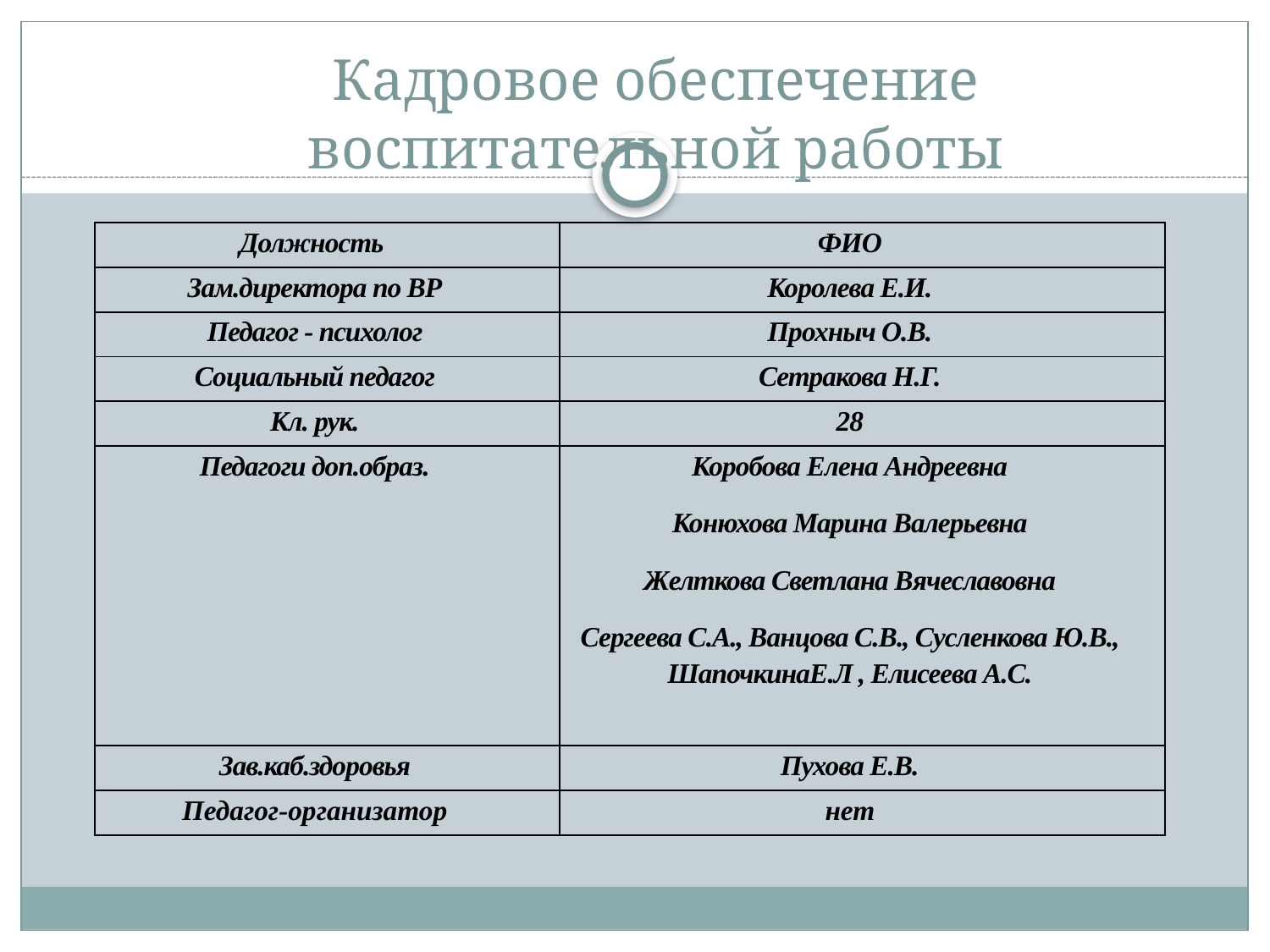

# Кадровое обеспечение воспитательной работы
| Должность | ФИО |
| --- | --- |
| Зам.директора по ВР | Королева Е.И. |
| Педагог - психолог | Прохныч О.В. |
| Социальный педагог | Сетракова Н.Г. |
| Кл. рук. | 28 |
| Педагоги доп.образ. | Коробова Елена Андреевна Конюхова Марина Валерьевна Желткова Светлана Вячеславовна Сергеева С.А., Ванцова С.В., Сусленкова Ю.В., ШапочкинаЕ.Л , Елисеева А.С. |
| Зав.каб.здоровья | Пухова Е.В. |
| Педагог-организатор | нет |

[unsupported chart]